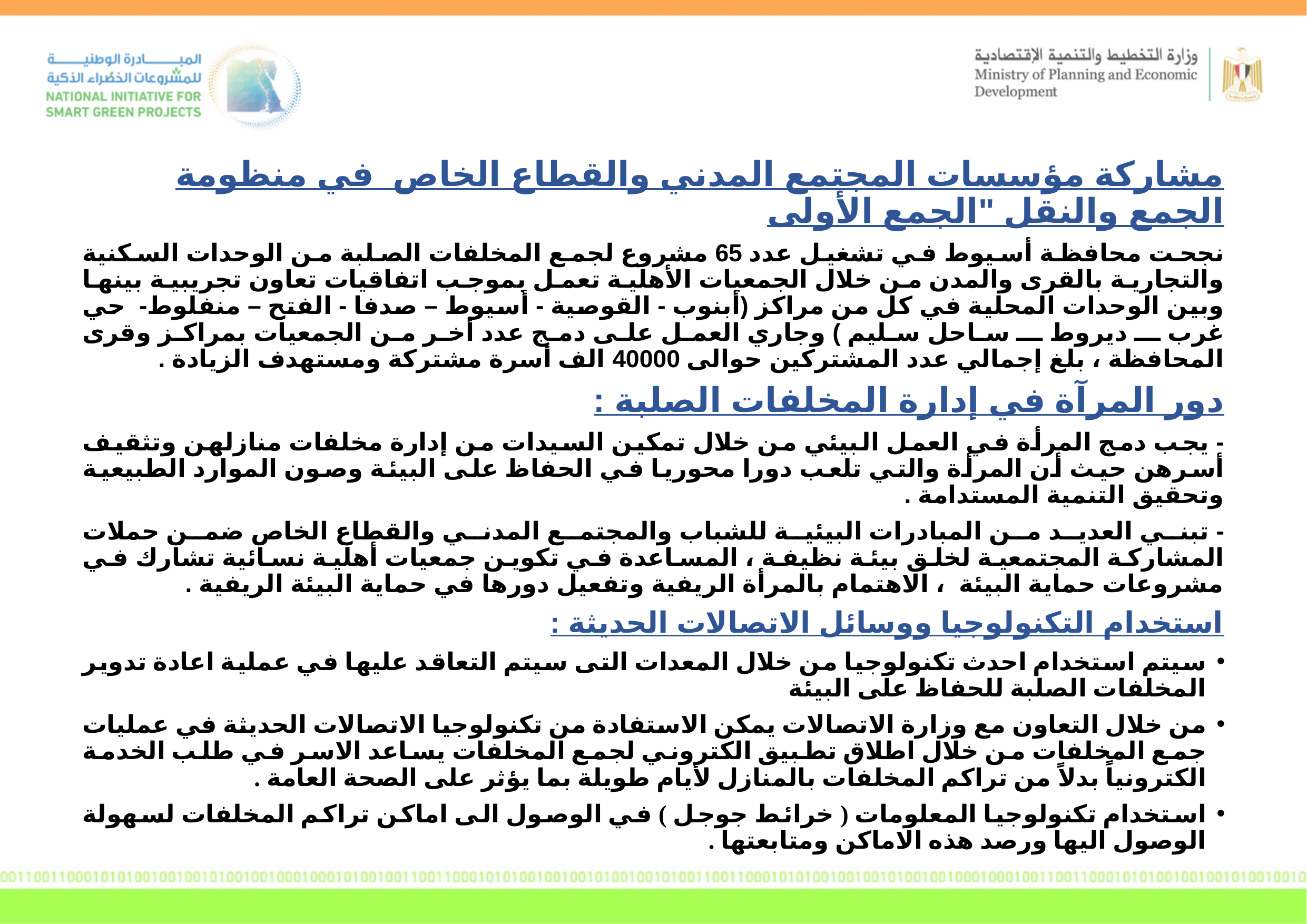

مشاركة مؤسسات المجتمع المدني والقطاع الخاص  في منظومة الجمع والنقل "الجمع الأولى
نجحت محافظة أسيوط في تشغيل عدد 65 مشروع لجمع المخلفات الصلبة من الوحدات السكنية والتجارية بالقرى والمدن من خلال الجمعيات الأهلية تعمل بموجب اتفاقيات تعاون تجريبية بينها وبين الوحدات المحلية في كل من مراكز (أبنوب - القوصية - أسيوط – صدفا - الفتح – منفلوط-  حي غرب ــ ديروط ــ ساحل سليم ) وجاري العمل على دمج عدد أخر من الجمعيات بمراكز وقرى المحافظة ، بلغ إجمالي عدد المشتركين حوالى 40000 الف أسرة مشتركة ومستهدف الزيادة .
دور المرآة في إدارة المخلفات الصلبة :
- يجب دمج المرأة في العمل البيئي من خلال تمكين السيدات من إدارة مخلفات منازلهن وتثقيف أسرهن حيث أن المرأة والتي تلعب دورا محوريا في الحفاظ على البيئة وصون الموارد الطبيعية وتحقيق التنمية المستدامة .
- تبني العديد من المبادرات البيئية للشباب والمجتمع المدني والقطاع الخاص ضمن حملات المشاركة المجتمعية لخلق بيئة نظيفة ، المساعدة في تكوين جمعيات أهلية نسائية تشارك في مشروعات حماية البيئة  ، الاهتمام بالمرأة الريفية وتفعيل دورها في حماية البيئة الريفية .
استخدام التكنولوجيا ووسائل الاتصالات الحديثة :
سيتم استخدام احدث تكنولوجيا من خلال المعدات التى سيتم التعاقد عليها في عملية اعادة تدوير المخلفات الصلبة للحفاظ على البيئة
من خلال التعاون مع وزارة الاتصالات يمكن الاستفادة من تكنولوجيا الاتصالات الحديثة في عمليات جمع المخلفات من خلال اطلاق تطبيق الكتروني لجمع المخلفات يساعد الاسر في طلب الخدمة الكترونياً بدلاً من تراكم المخلفات بالمنازل لأيام طويلة بما يؤثر على الصحة العامة .
استخدام تكنولوجيا المعلومات ( خرائط جوجل ) في الوصول الى اماكن تراكم المخلفات لسهولة الوصول اليها ورصد هذه الاماكن ومتابعتها .